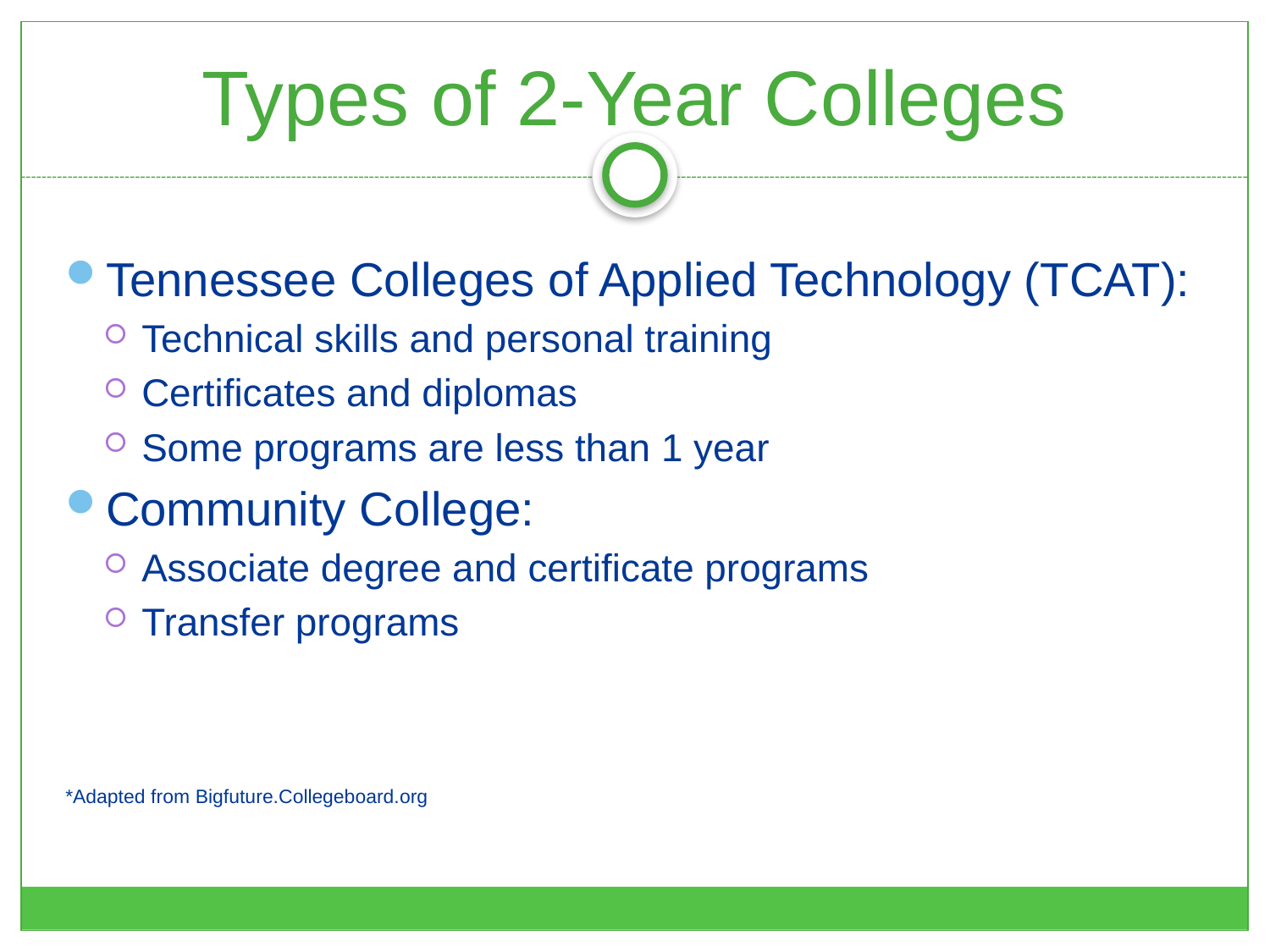

# Types of 2-Year Colleges
Tennessee Colleges of Applied Technology (TCAT):
Technical skills and personal training
Certificates and diplomas
Some programs are less than 1 year
Community College:
Associate degree and certificate programs
Transfer programs

*Adapted from Bigfuture.Collegeboard.org